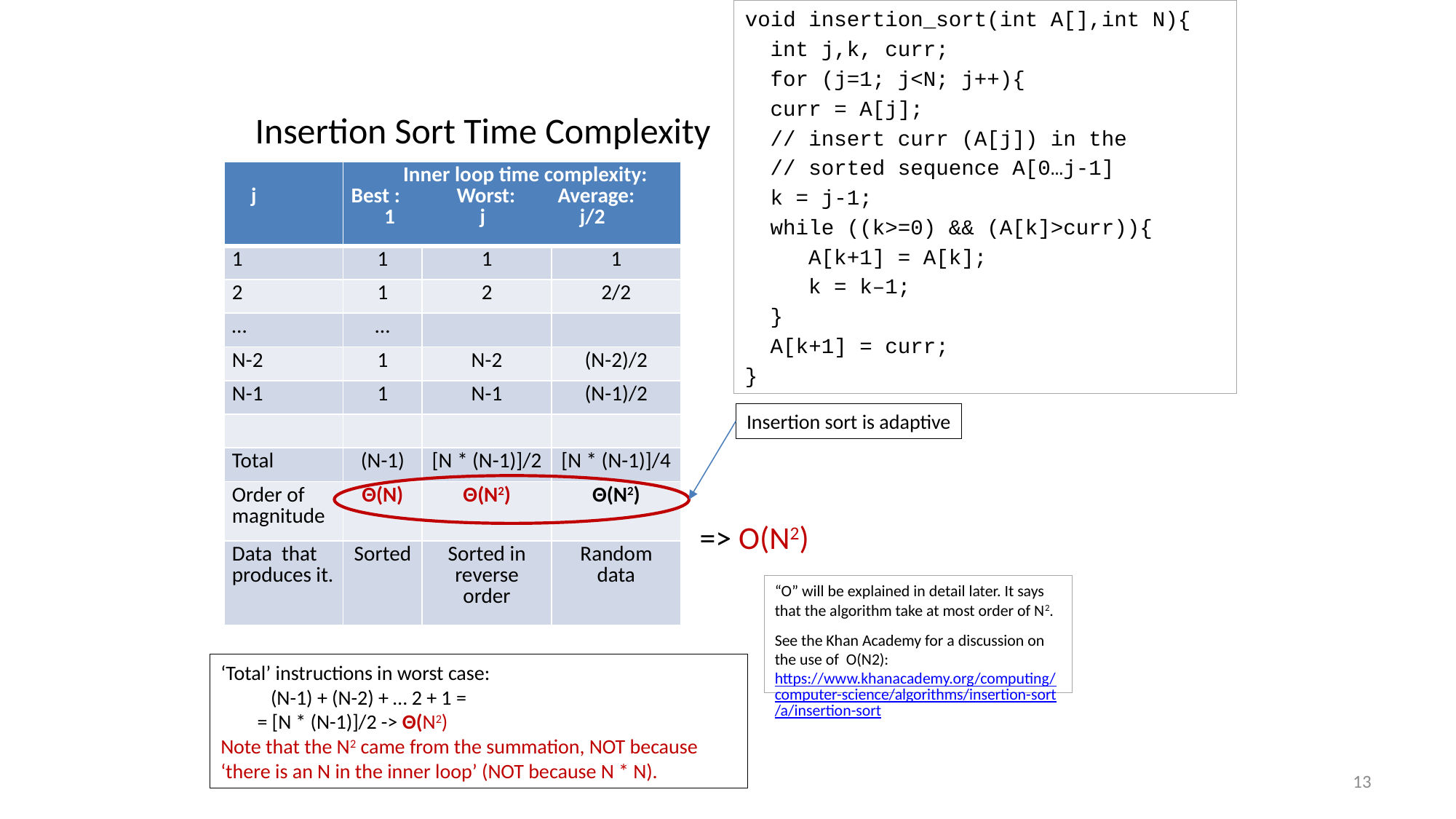

void insertion_sort(int A[],int N){
  int j,k, curr;
  for (j=1; j<N; j++){
  curr = A[j];
  // insert curr (A[j]) in the
  // sorted sequence A[0…j-1]
  k = j-1;
  while ((k>=0) && (A[k]>curr)){
     A[k+1] = A[k];
     k = k–1;
  }
  A[k+1] = curr;
}
# Insertion Sort Time Complexity
| j | Inner loop time complexity: Best : Worst: Average: 1 j j/2 |  |  |
| --- | --- | --- | --- |
| 1 | 1 | 1 | 1 |
| 2 | 1 | 2 | 2/2 |
| … | … |  |  |
| N-2 | 1 | N-2 | (N-2)/2 |
| N-1 | 1 | N-1 | (N-1)/2 |
|  |  |  |  |
| Total | (N-1) | [N \* (N-1)]/2 | [N \* (N-1)]/4 |
| Order of magnitude | Θ(N) | Θ(N2) | Θ(N2) |
| Data that produces it. | Sorted | Sorted in reverse order | Random data |
Insertion sort is adaptive

=> O(N2)
“O” will be explained in detail later. It says that the algorithm take at most order of N2.

See the Khan Academy for a discussion on the use of  O(N2):
https://www.khanacademy.org/computing/computer-science/algorithms/insertion-sort/a/insertion-sort
‘Total’ instructions in worst case:
           (N-1) + (N-2) + … 2 + 1 =
        = [N * (N-1)]/2 -> Θ(N2)
Note that the N2 came from the summation, NOT because ‘there is an N in the inner loop’ (NOT because N * N).
13